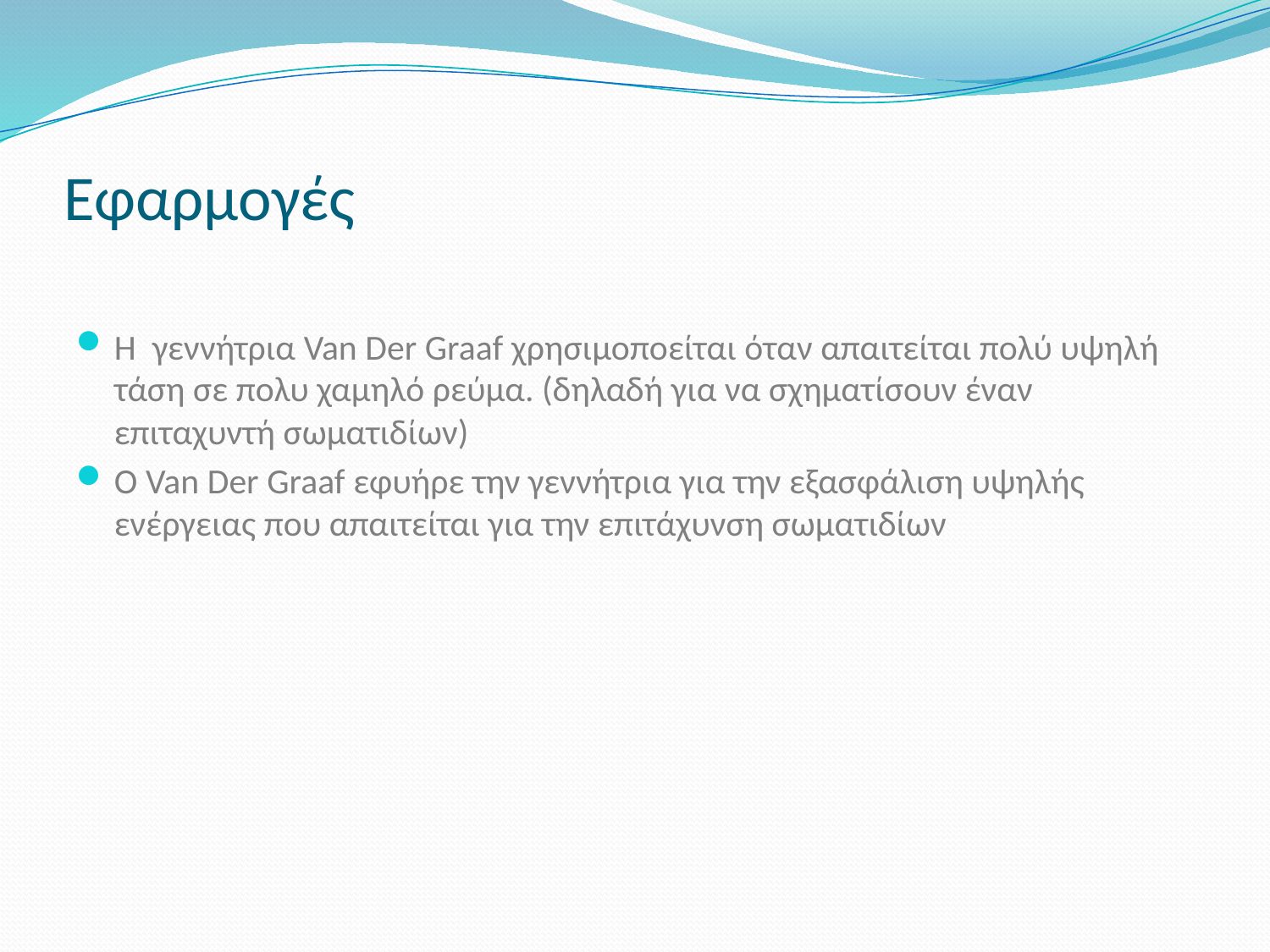

# Εφαρμογές

Η  γεννήτρια Van Der Graaf χρησιμοποείται όταν απαιτείται πολύ υψηλή τάση σε πολυ χαμηλό ρεύμα. (δηλαδή για να σχηματίσουν έναν επιταχυντή σωματιδίων)
Ο Van Der Graaf εφυήρε την γεννήτρια για την εξασφάλιση υψηλής ενέργειας που απαιτείται για την επιτάχυνση σωματιδίων